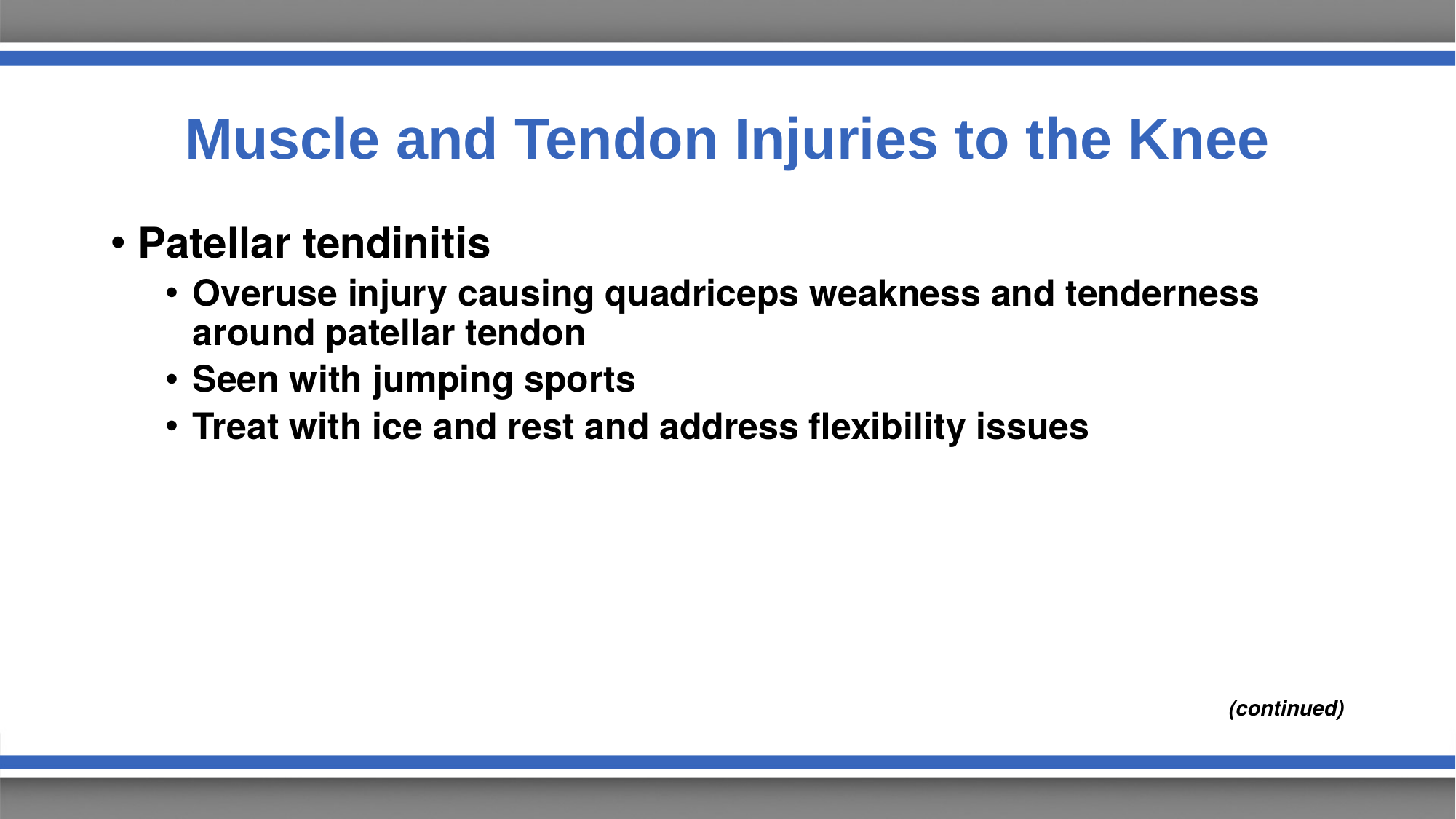

# Muscle and Tendon Injuries to the Knee
Patellar tendinitis
Overuse injury causing quadriceps weakness and tenderness around patellar tendon
Seen with jumping sports
Treat with ice and rest and address flexibility issues

(continued)